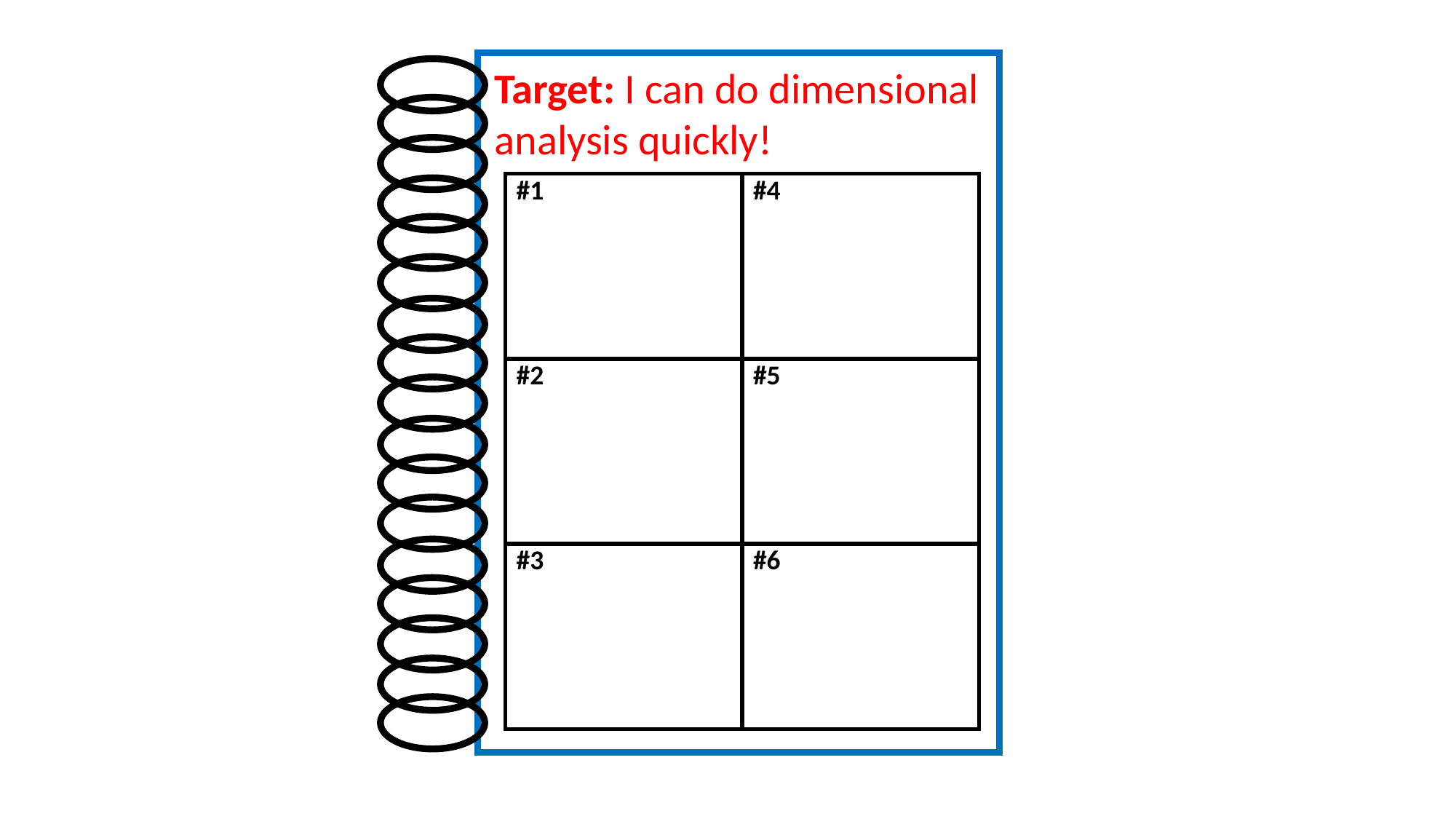

Target: I can do dimensional analysis quickly!

| #1 | #4 |
| --- | --- |
| #2 | #5 |
| #3 | #6 |